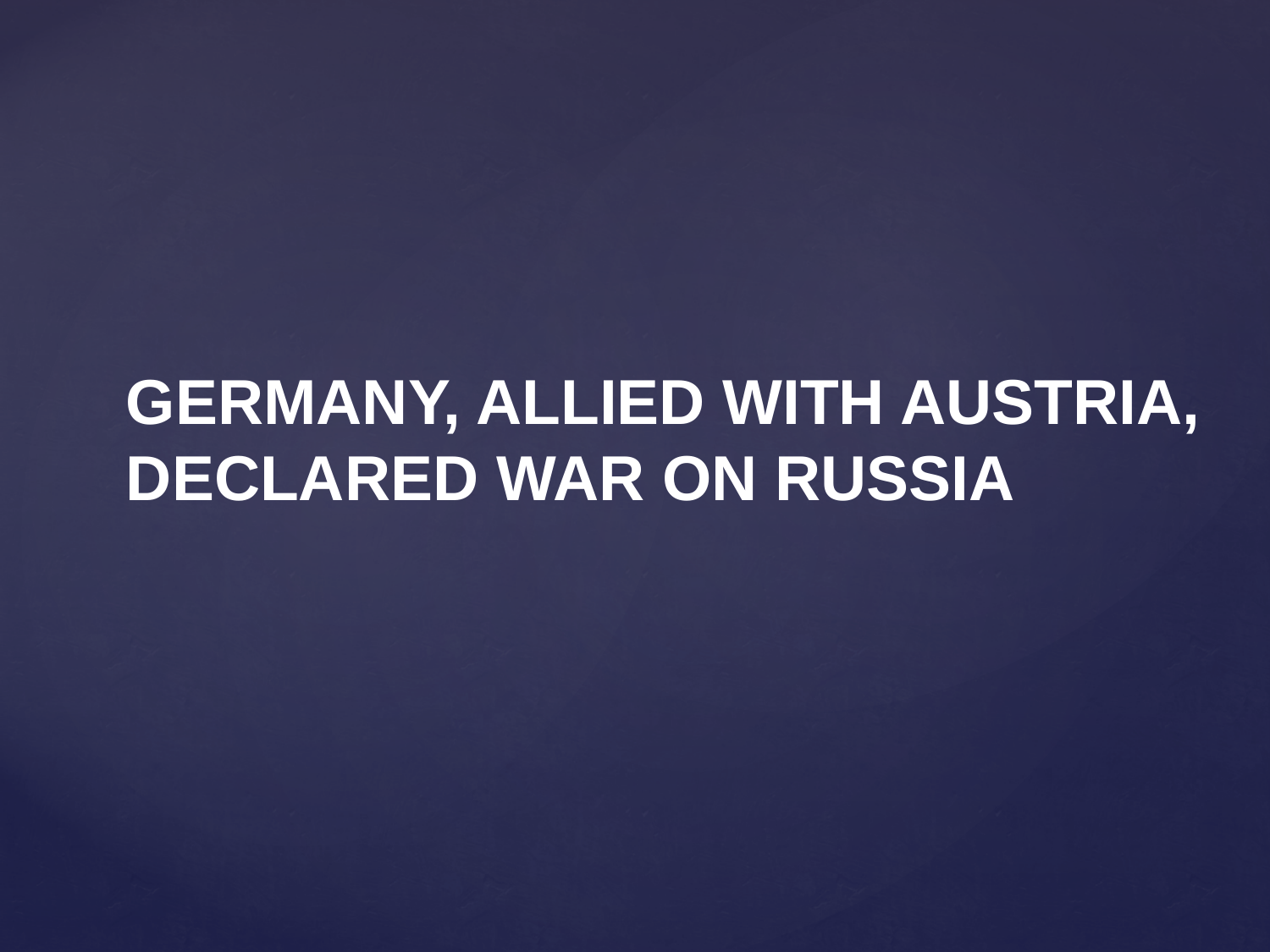

GERMANY, ALLIED WITH AUSTRIA, DECLARED WAR ON RUSSIA